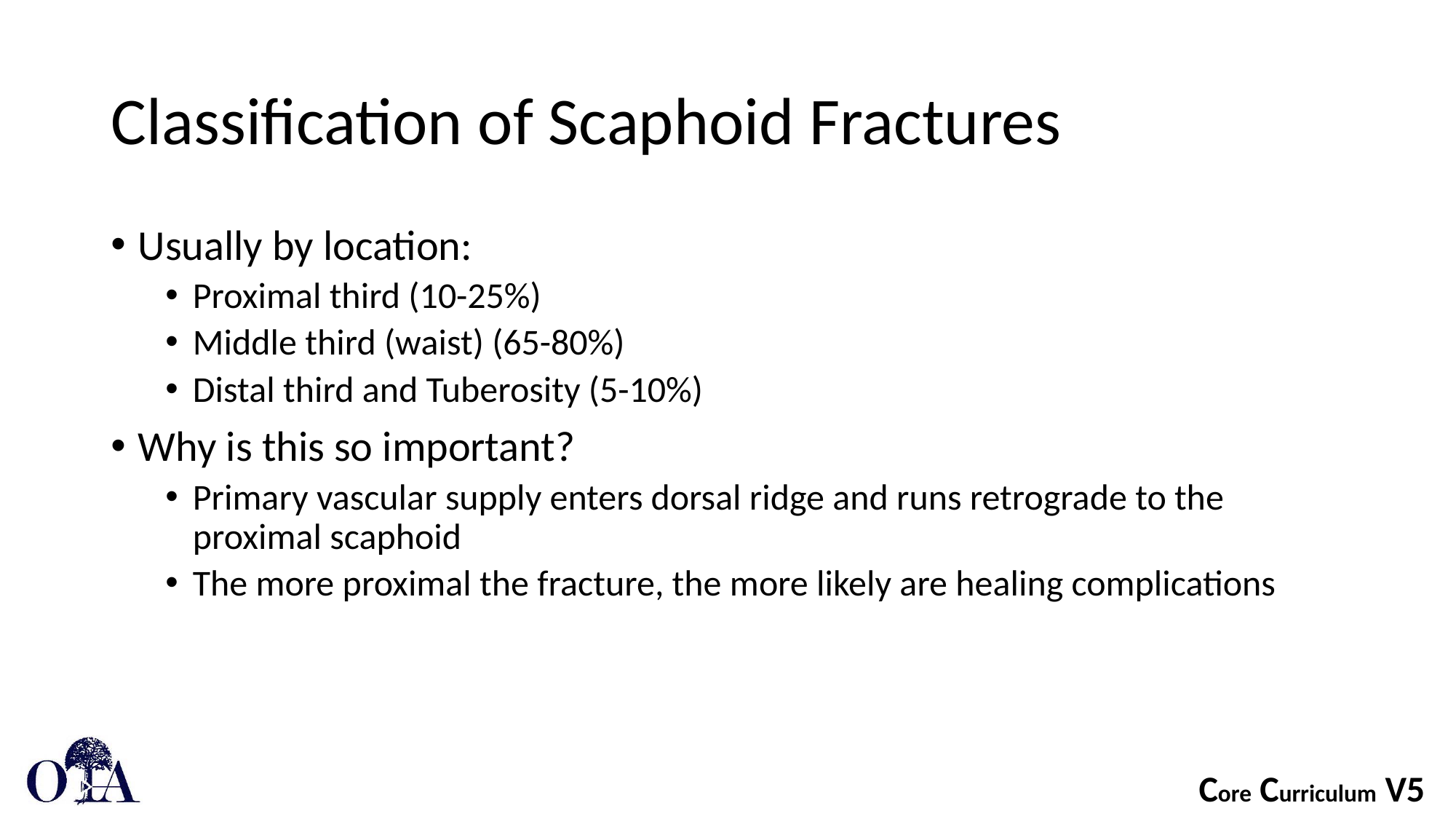

# Classification of Scaphoid Fractures
Usually by location:
Proximal third (10-25%)
Middle third (waist) (65-80%)
Distal third and Tuberosity (5-10%)
Why is this so important?
Primary vascular supply enters dorsal ridge and runs retrograde to the proximal scaphoid
The more proximal the fracture, the more likely are healing complications